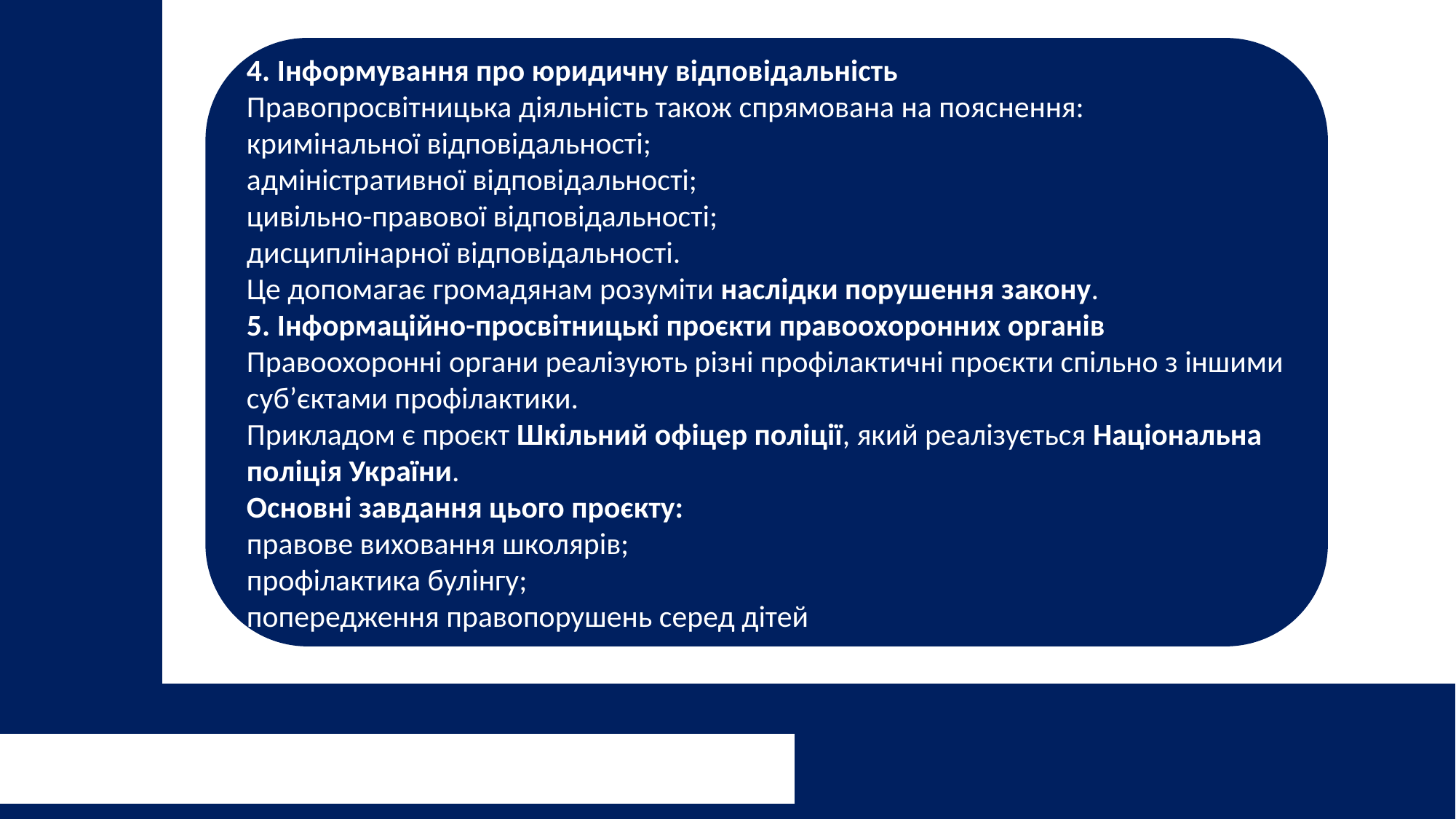

4. Інформування про юридичну відповідальність
Правопросвітницька діяльність також спрямована на пояснення:
кримінальної відповідальності;
адміністративної відповідальності;
цивільно-правової відповідальності;
дисциплінарної відповідальності.
Це допомагає громадянам розуміти наслідки порушення закону.
5. Інформаційно-просвітницькі проєкти правоохоронних органів
Правоохоронні органи реалізують різні профілактичні проєкти спільно з іншими суб’єктами профілактики.
Прикладом є проєкт Шкільний офіцер поліції, який реалізується Національна поліція України.
Основні завдання цього проєкту:
правове виховання школярів;
профілактика булінгу;
попередження правопорушень серед дітей